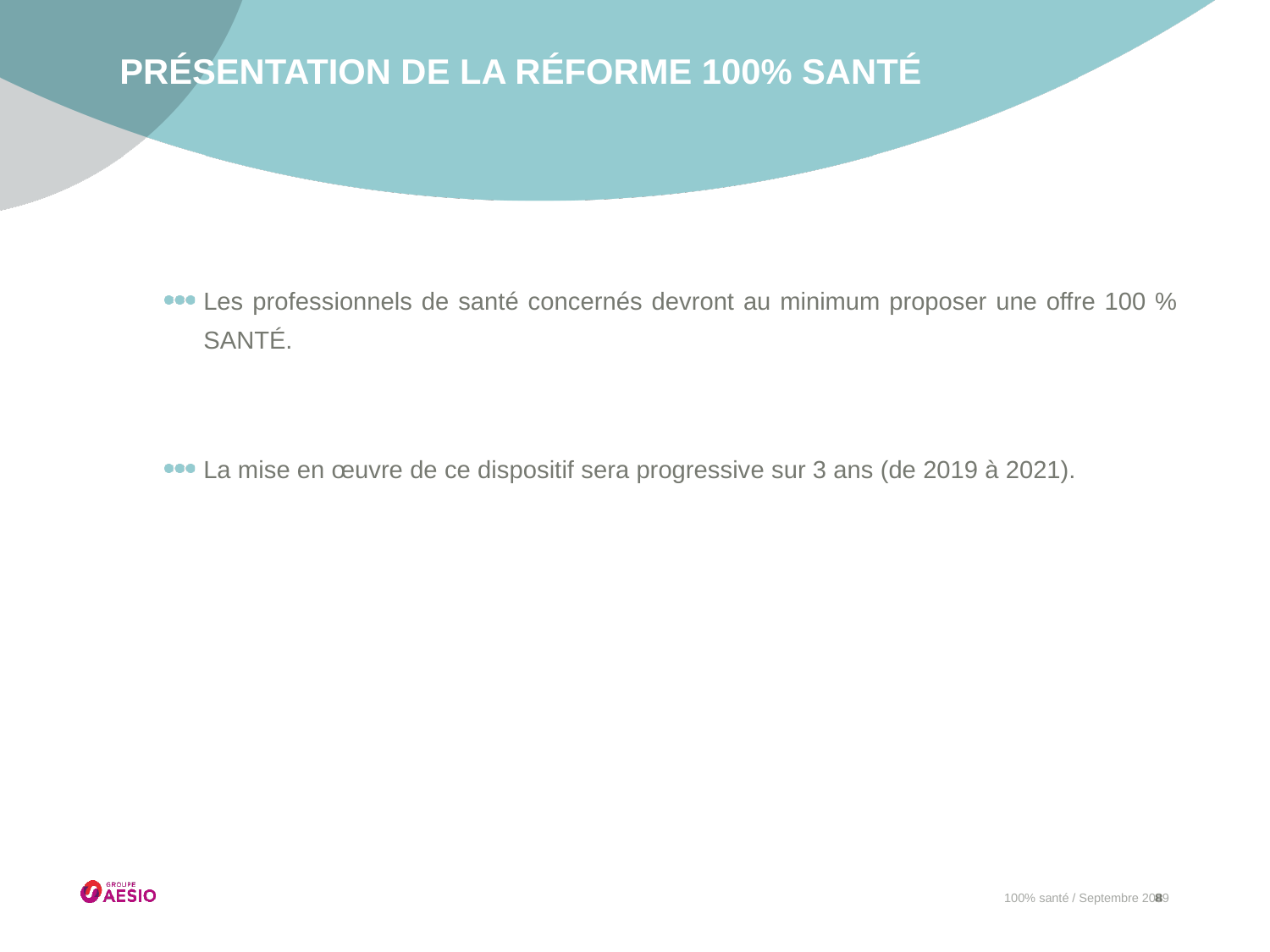

# Présentation de la réforme 100% Santé
Les professionnels de santé concernés devront au minimum proposer une offre 100 % SANTÉ.

La mise en œuvre de ce dispositif sera progressive sur 3 ans (de 2019 à 2021).

100% santé / Septembre 2019